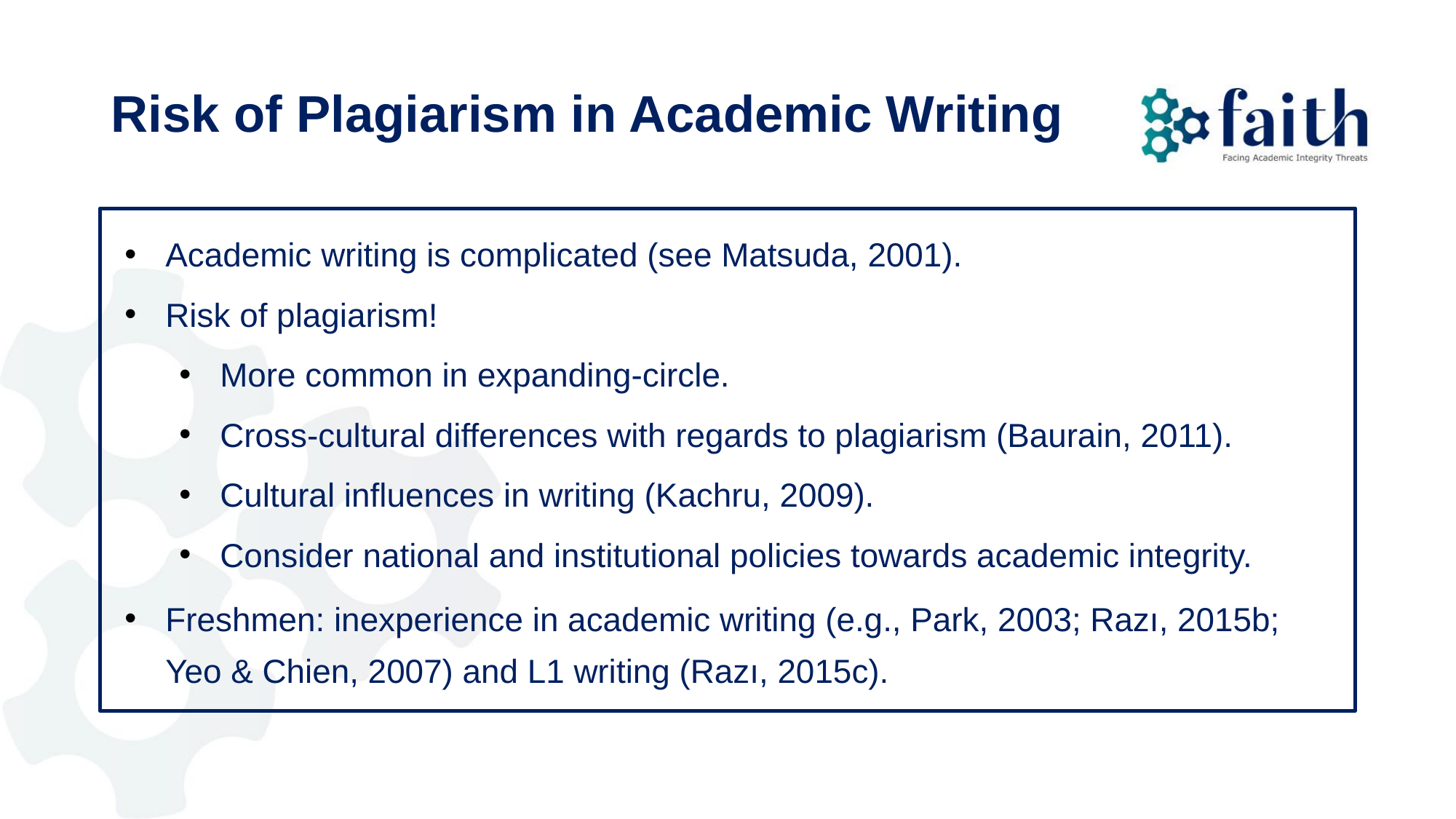

# Risk of Plagiarism in Academic Writing
Academic writing is complicated (see Matsuda, 2001).
Risk of plagiarism!
More common in expanding-circle.
Cross-cultural differences with regards to plagiarism (Baurain, 2011).
Cultural influences in writing (Kachru, 2009).
Consider national and institutional policies towards academic integrity.
Freshmen: inexperience in academic writing (e.g., Park, 2003; Razı, 2015b; Yeo & Chien, 2007) and L1 writing (Razı, 2015c).